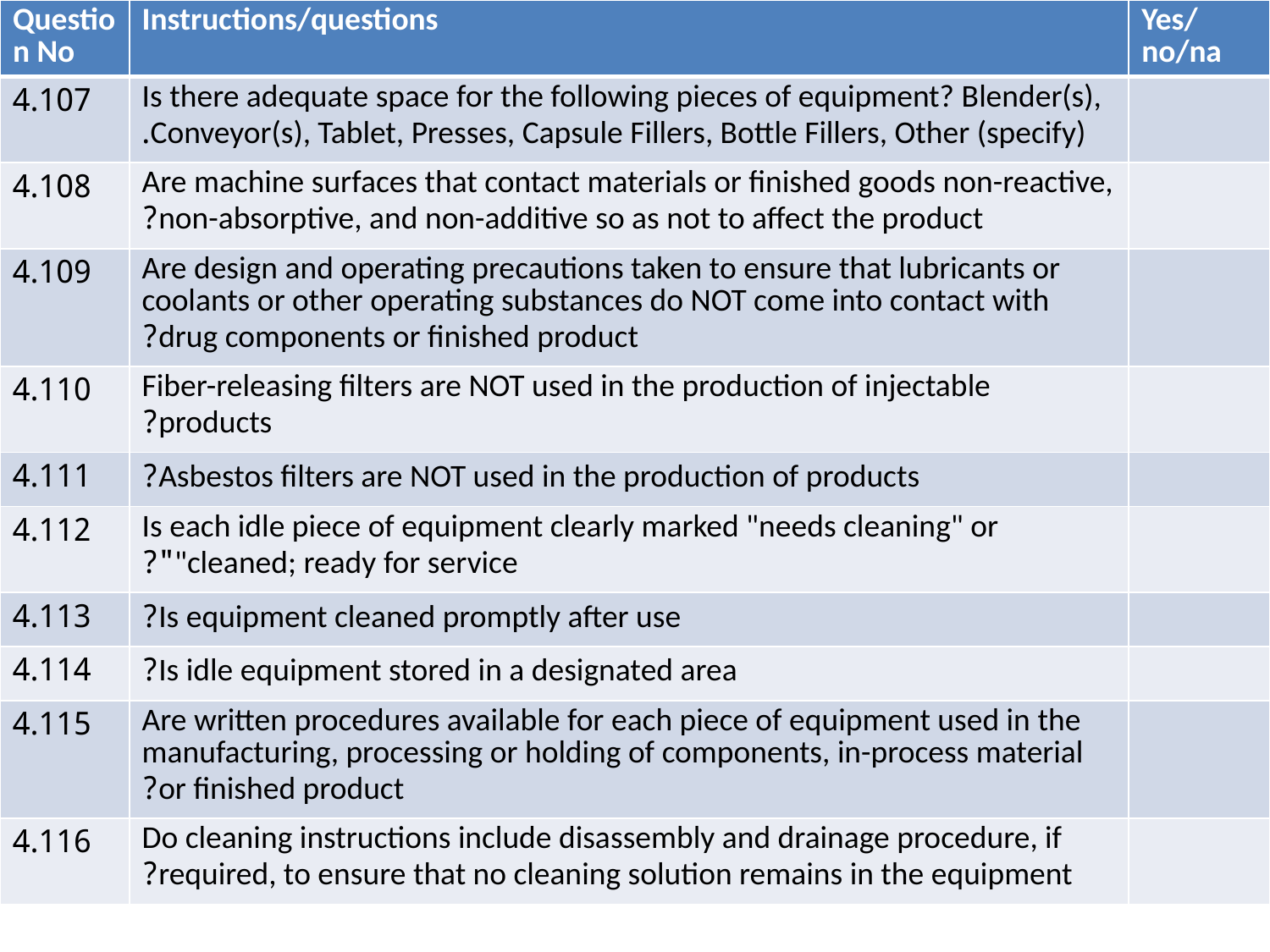

| Question No | Instructions/questions | Yes/no/na |
| --- | --- | --- |
| 4.107 | Is there adequate space for the following pieces of equipment? Blender(s), Conveyor(s), Tablet, Presses, Capsule Fillers, Bottle Fillers, Other (specify). |  |
| 4.108 | Are machine surfaces that contact materials or finished goods non-reactive, non-absorptive, and non-additive so as not to affect the product? |  |
| 4.109 | Are design and operating precautions taken to ensure that lubricants or coolants or other operating substances do NOT come into contact with drug components or finished product? |  |
| 4.110 | Fiber-releasing filters are NOT used in the production of injectable products? |  |
| 4.111 | Asbestos filters are NOT used in the production of products? |  |
| 4.112 | Is each idle piece of equipment clearly marked "needs cleaning" or "cleaned; ready for service"? |  |
| 4.113 | Is equipment cleaned promptly after use? |  |
| 4.114 | Is idle equipment stored in a designated area? |  |
| 4.115 | Are written procedures available for each piece of equipment used in the manufacturing, processing or holding of components, in-process material or finished product? |  |
| 4.116 | Do cleaning instructions include disassembly and drainage procedure, if required, to ensure that no cleaning solution remains in the equipment? |  |
#